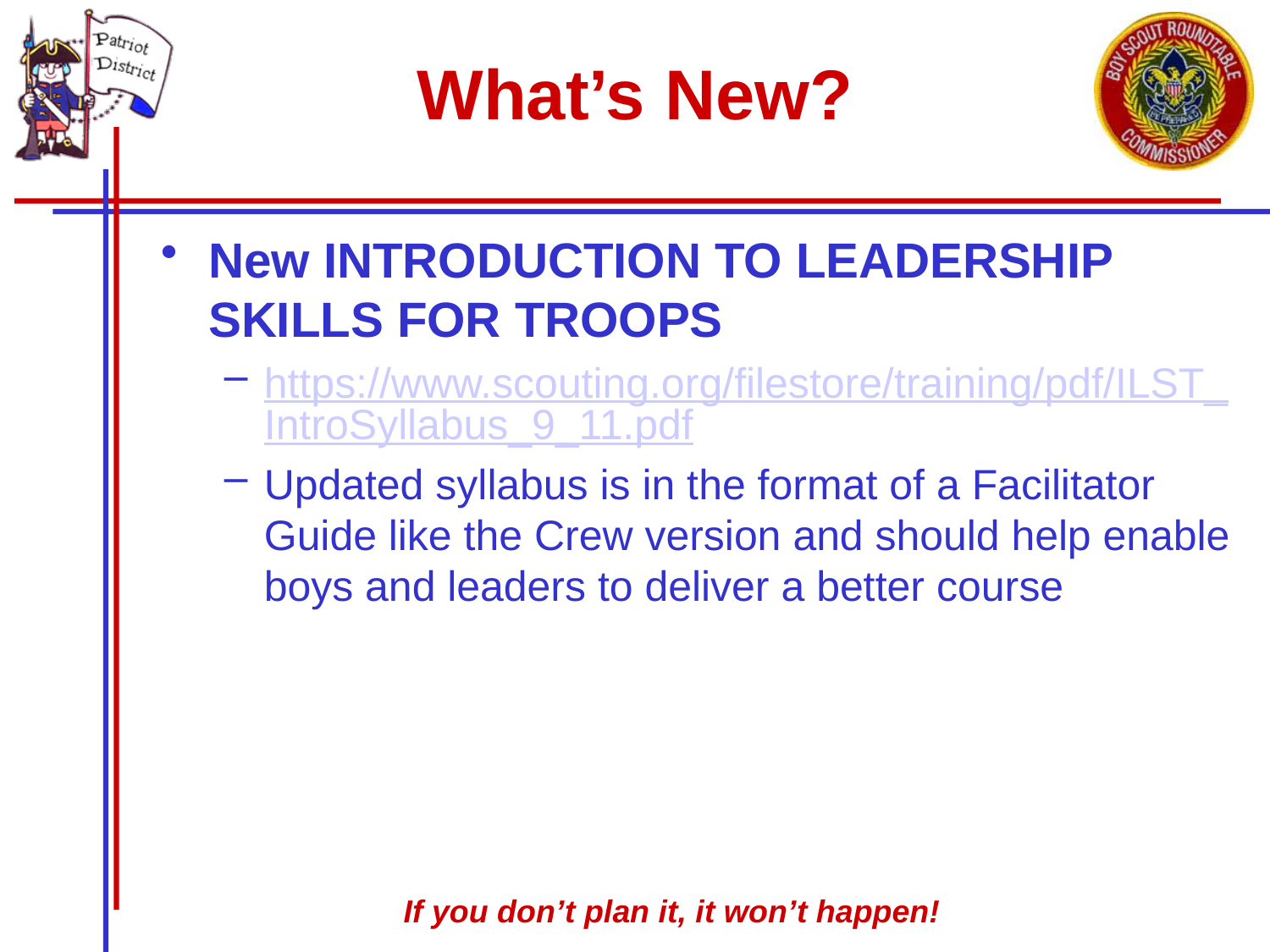

# What’s New?
New INTRODUCTION TO LEADERSHIP SKILLS FOR TROOPS
https://www.scouting.org/filestore/training/pdf/ILST_IntroSyllabus_9_11.pdf
Updated syllabus is in the format of a Facilitator Guide like the Crew version and should help enable boys and leaders to deliver a better course